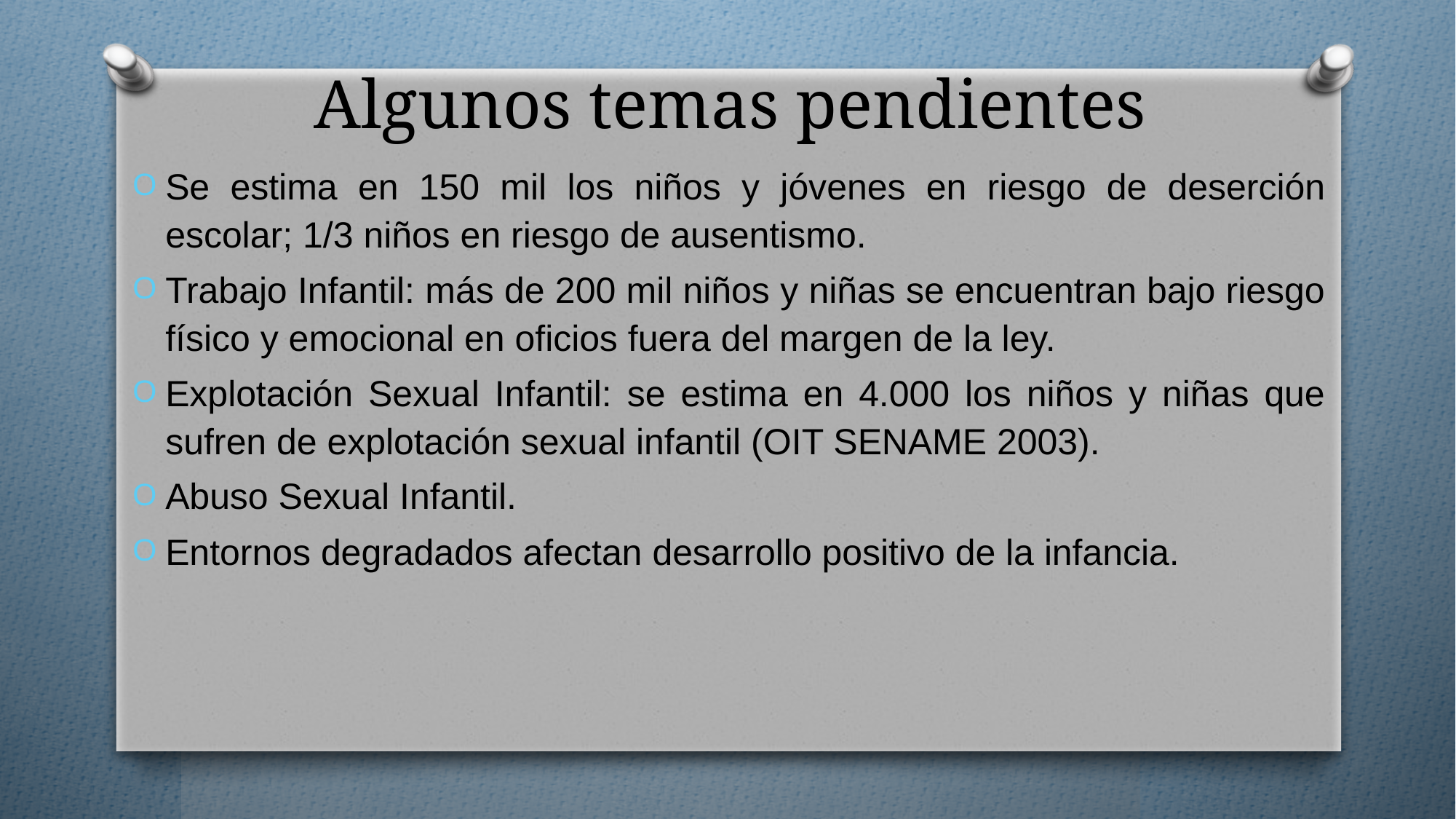

# Algunos temas pendientes
Se estima en 150 mil los niños y jóvenes en riesgo de deserción escolar; 1/3 niños en riesgo de ausentismo.
Trabajo Infantil: más de 200 mil niños y niñas se encuentran bajo riesgo físico y emocional en oficios fuera del margen de la ley.
Explotación Sexual Infantil: se estima en 4.000 los niños y niñas que sufren de explotación sexual infantil (OIT SENAME 2003).
Abuso Sexual Infantil.
Entornos degradados afectan desarrollo positivo de la infancia.